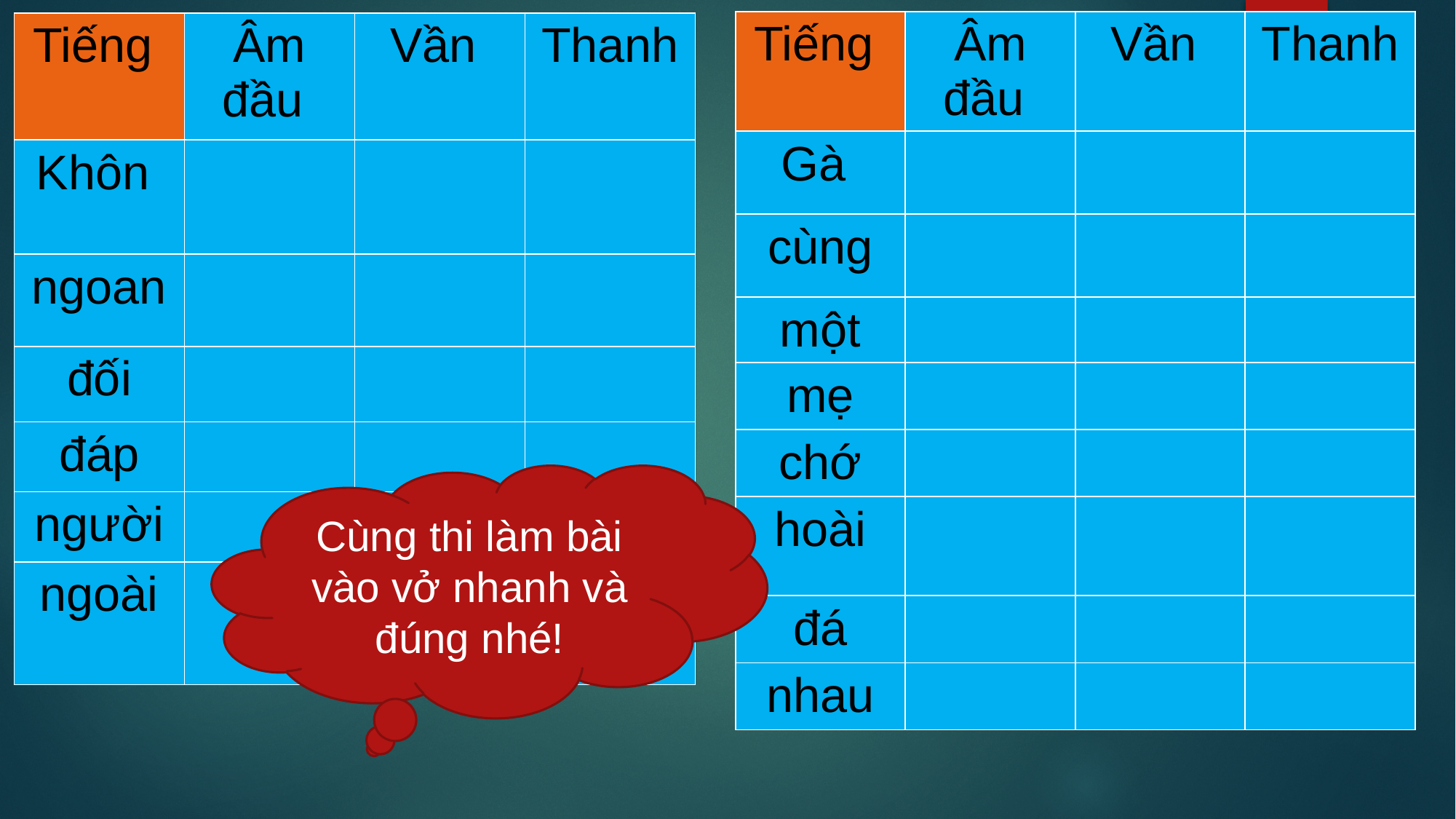

| Tiếng | Âm đầu | Vần | Thanh |
| --- | --- | --- | --- |
| Gà |  |  |  |
| cùng |  |  |  |
| một |  |  |  |
| mẹ |  |  |  |
| chớ |  |  |  |
| hoài |  |  |  |
| đá |  |  |  |
| nhau |  |  |  |
| Tiếng | Âm đầu | Vần | Thanh |
| --- | --- | --- | --- |
| Khôn |  |  |  |
| ngoan |  |  |  |
| đối |  |  |  |
| đáp |  |  |  |
| người |  |  |  |
| ngoài |  |  |  |
Cùng thi làm bài vào vở nhanh và đúng nhé!